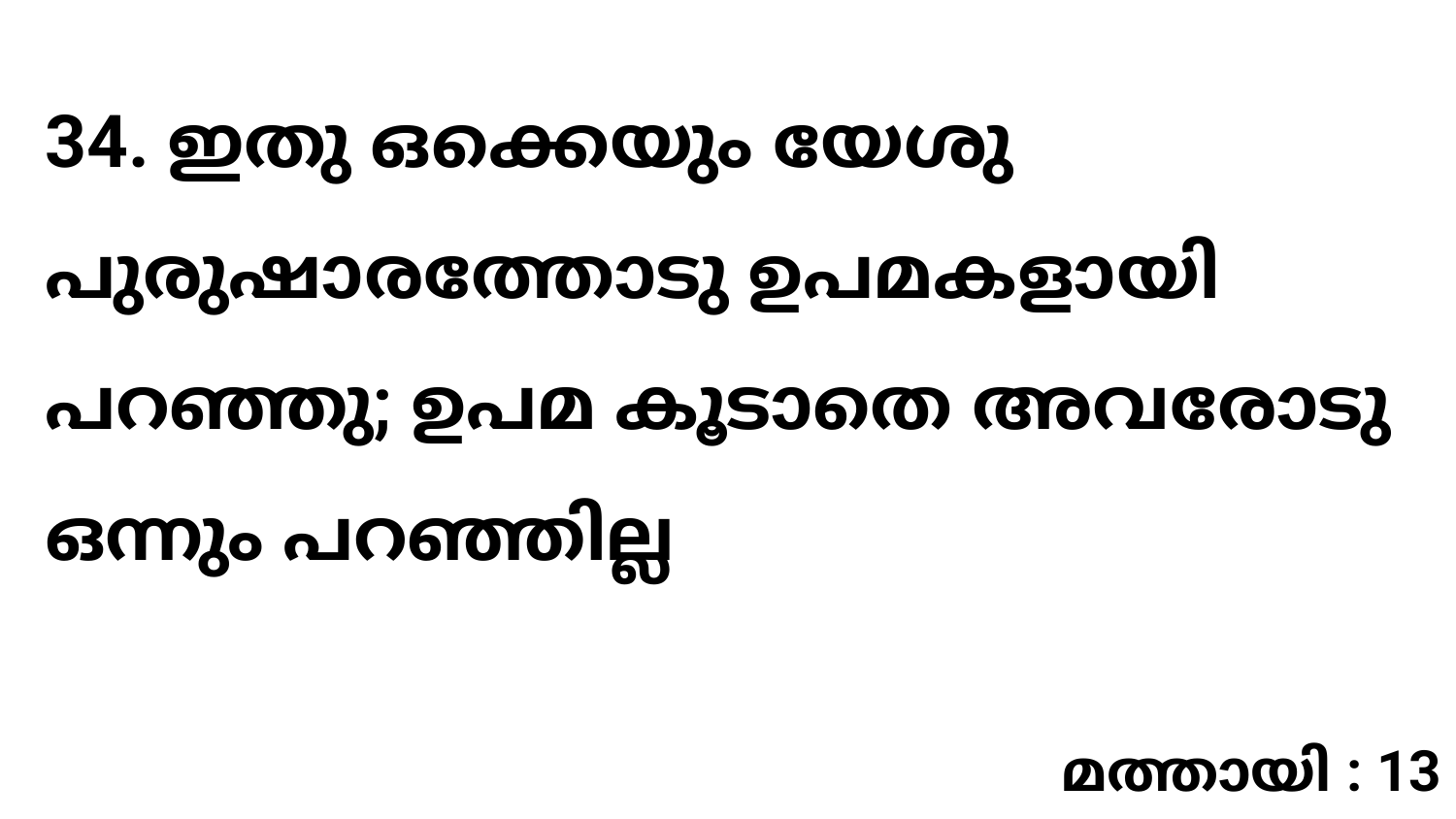

34. ഇതു ഒക്കെയും യേശു പുരുഷാരത്തോടു ഉപമകളായി പറഞ്ഞു; ഉപമ കൂടാതെ അവരോടു ഒന്നും പറഞ്ഞില്ല
മത്തായി : 13